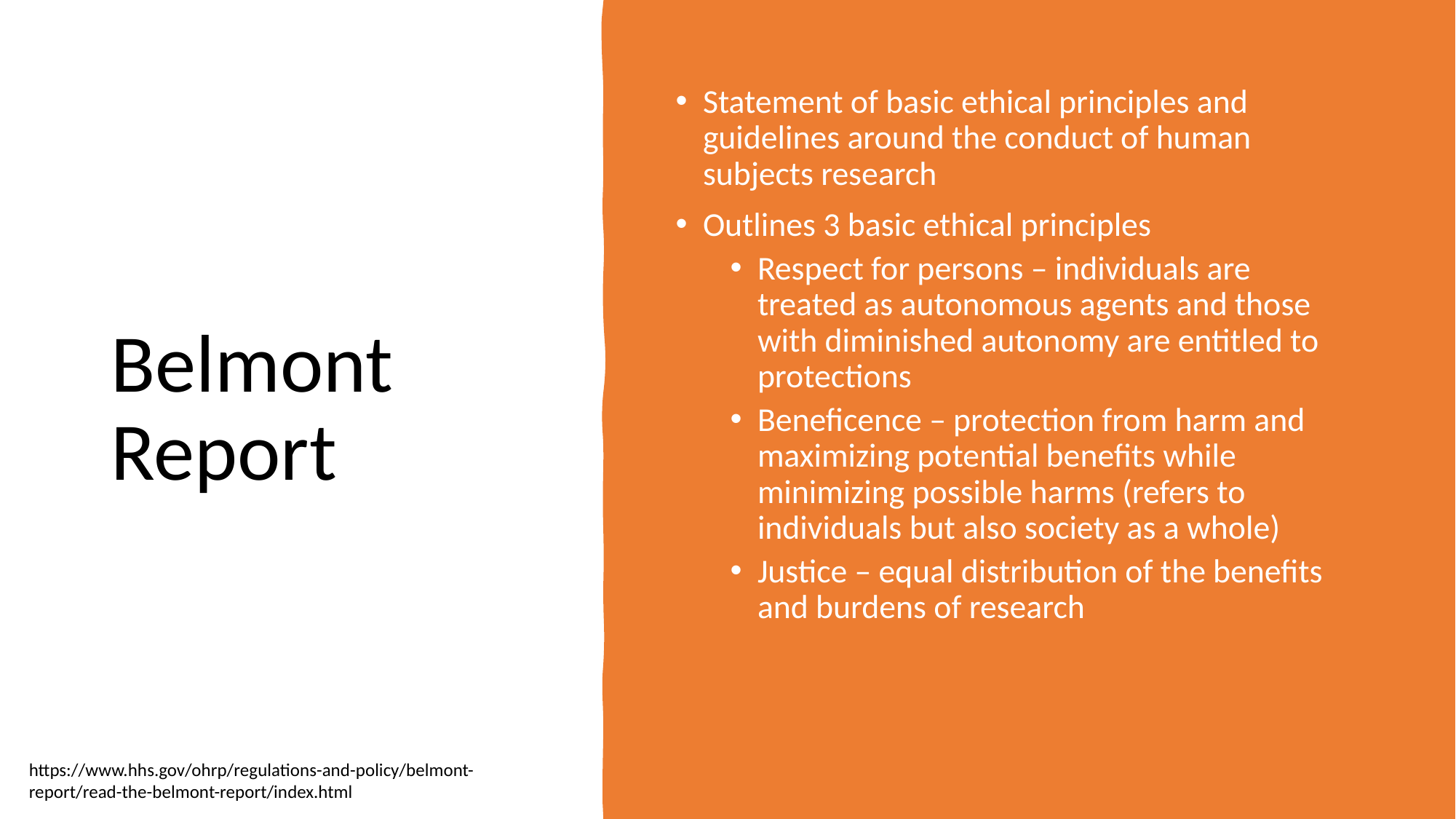

# Belmont Report
Statement of basic ethical principles and guidelines around the conduct of human subjects research
Outlines 3 basic ethical principles
Respect for persons – individuals are treated as autonomous agents and those with diminished autonomy are entitled to protections
Beneficence – protection from harm and maximizing potential benefits while minimizing possible harms (refers to individuals but also society as a whole)
Justice – equal distribution of the benefits and burdens of research

https://www.hhs.gov/ohrp/regulations-and-policy/belmont-report/read-the-belmont-report/index.html